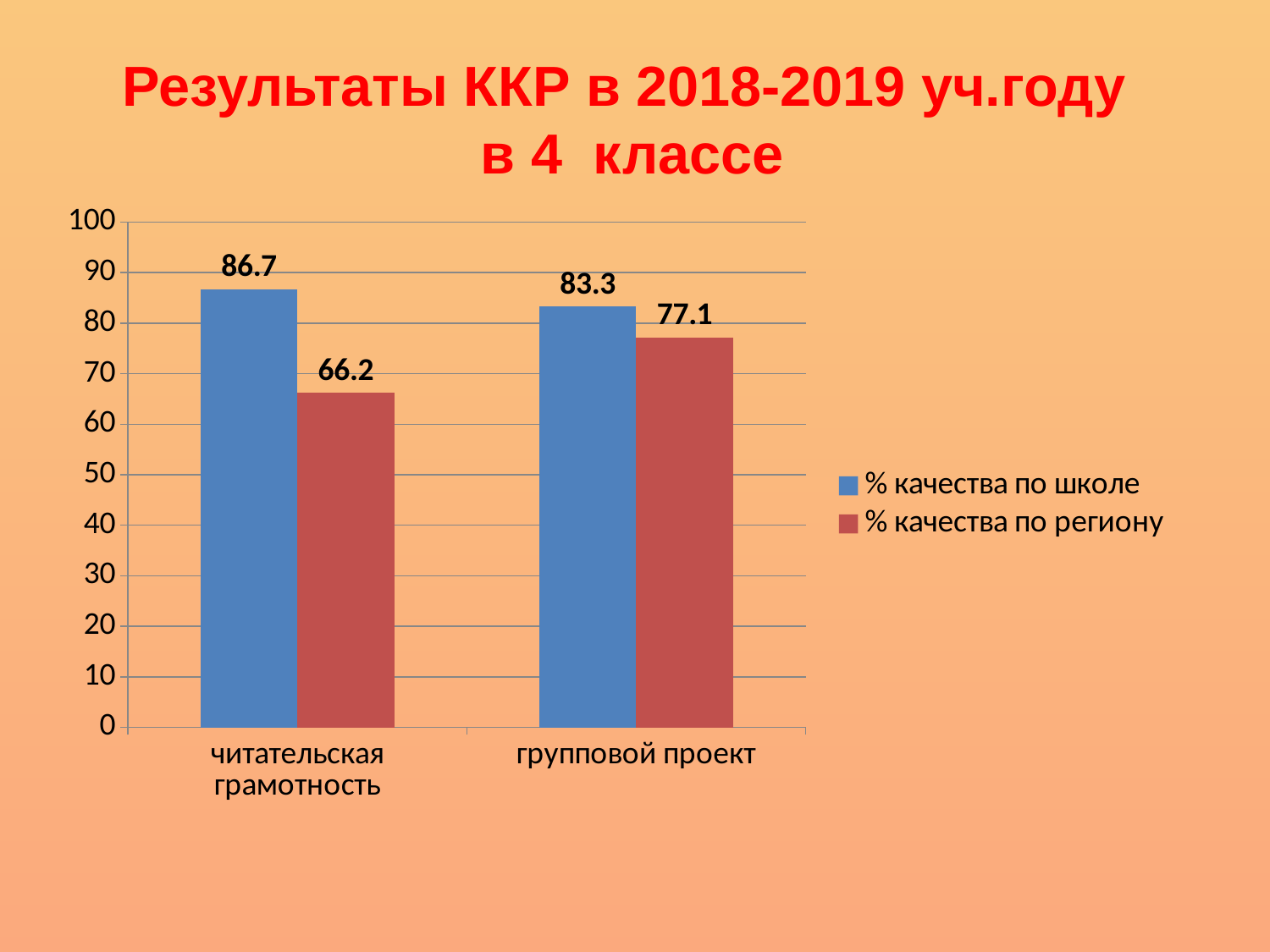

Результаты ККР в 2018-2019 уч.году
в 4  классе

### Chart

| Category | % качества по школе | % качества по региону |
|---|---|---|
| читательская грамотность | 86.7 | 66.2 |
| групповой проект | 83.3 | 77.1 |